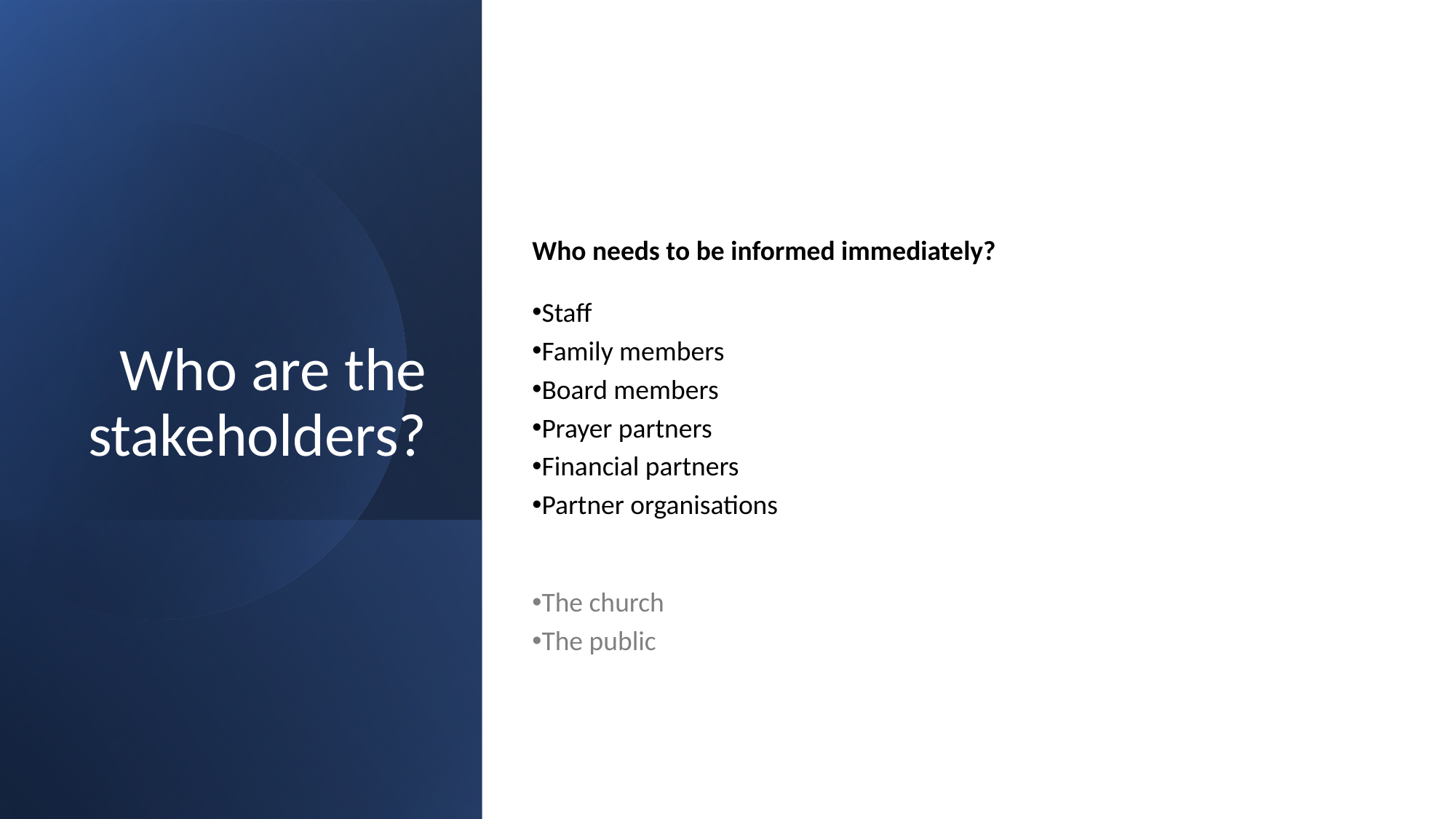

Who are the stakeholders?

Who needs to be informed immediately?

Staff
Family members
Board members
Prayer partners
Financial partners
Partner organisations
The church
The public